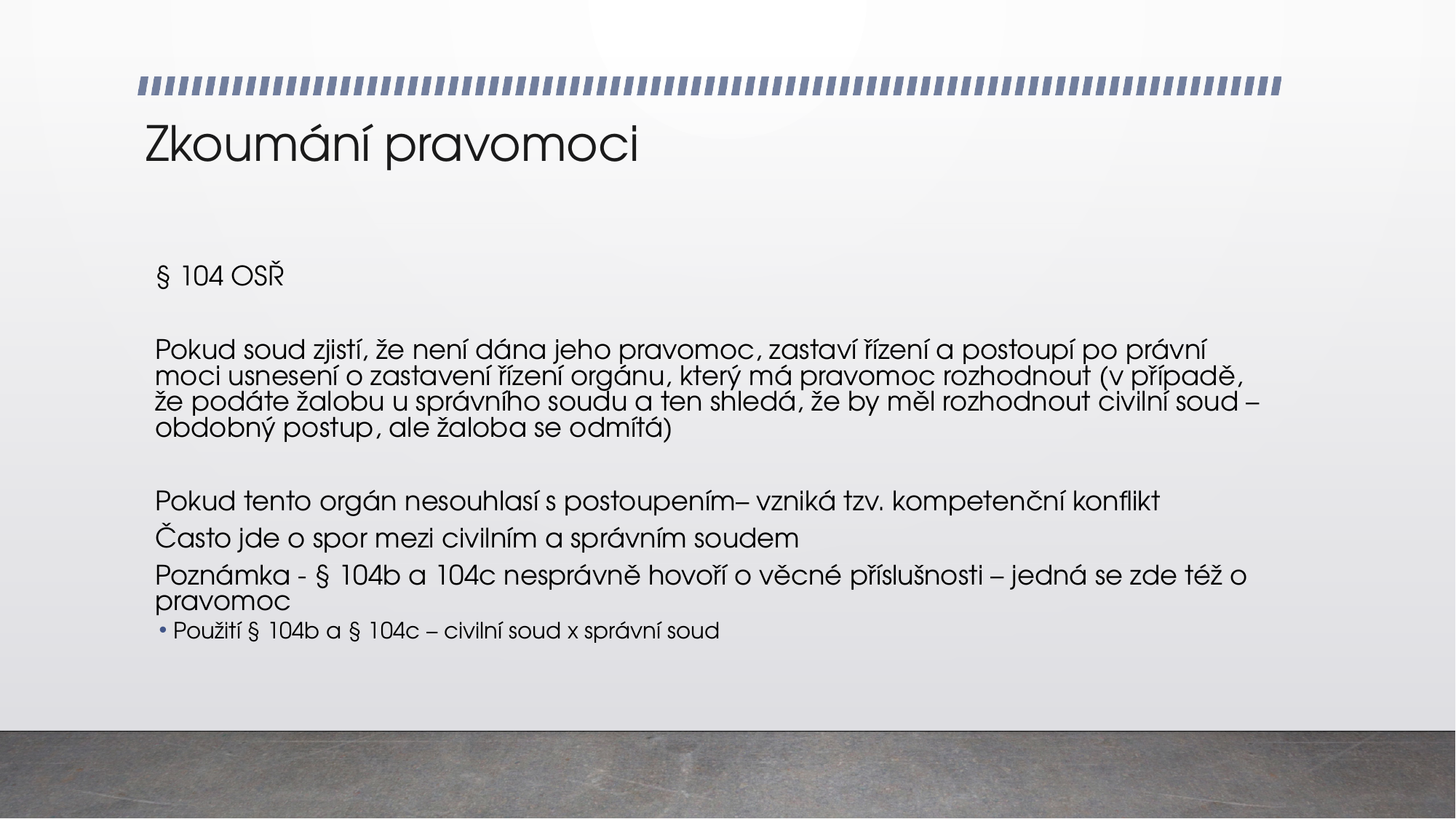

# Zkoumání pravomoci
§ 104 OSŘ

Pokud soud zjistí, že není dána jeho pravomoc, zastaví řízení a postoupí po právní moci usnesení o zastavení řízení orgánu, který má pravomoc rozhodnout (v případě, že podáte žalobu u správního soudu a ten shledá, že by měl rozhodnout civilní soud – obdobný postup, ale žaloba se odmítá)

Pokud tento orgán nesouhlasí s postoupením– vzniká tzv. kompetenční konflikt
Často jde o spor mezi civilním a správním soudem
Poznámka - § 104b a 104c nesprávně hovoří o věcné příslušnosti – jedná se zde též o pravomoc
Použití § 104b a § 104c – civilní soud x správní soud